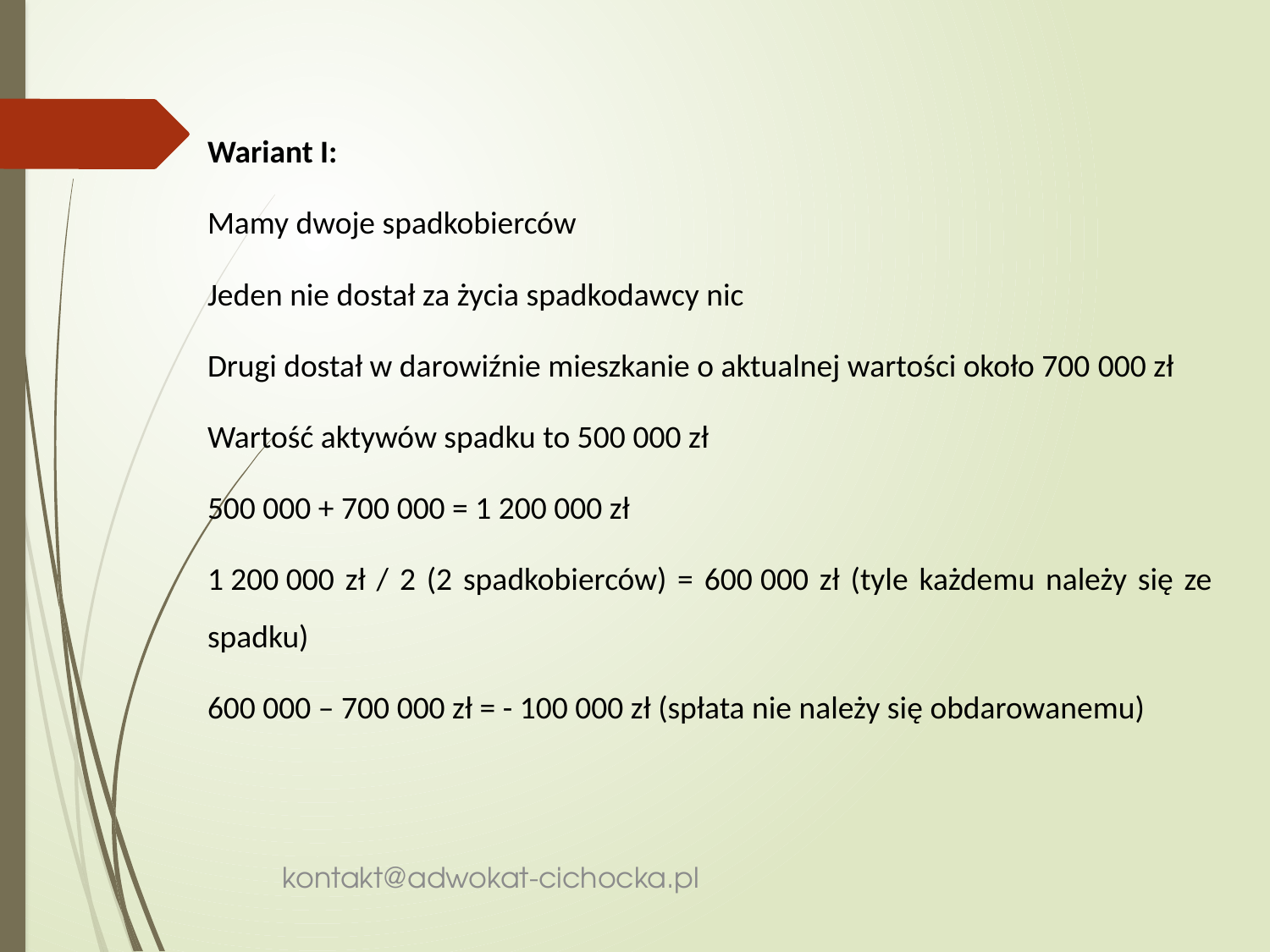

Wariant I:
Mamy dwoje spadkobierców
Jeden nie dostał za życia spadkodawcy nic
Drugi dostał w darowiźnie mieszkanie o aktualnej wartości około 700 000 zł
Wartość aktywów spadku to 500 000 zł
500 000 + 700 000 = 1 200 000 zł
1 200 000 zł / 2 (2 spadkobierców) = 600 000 zł (tyle każdemu należy się ze spadku)
600 000 – 700 000 zł = - 100 000 zł (spłata nie należy się obdarowanemu)
kontakt@adwokat-cichocka.pl